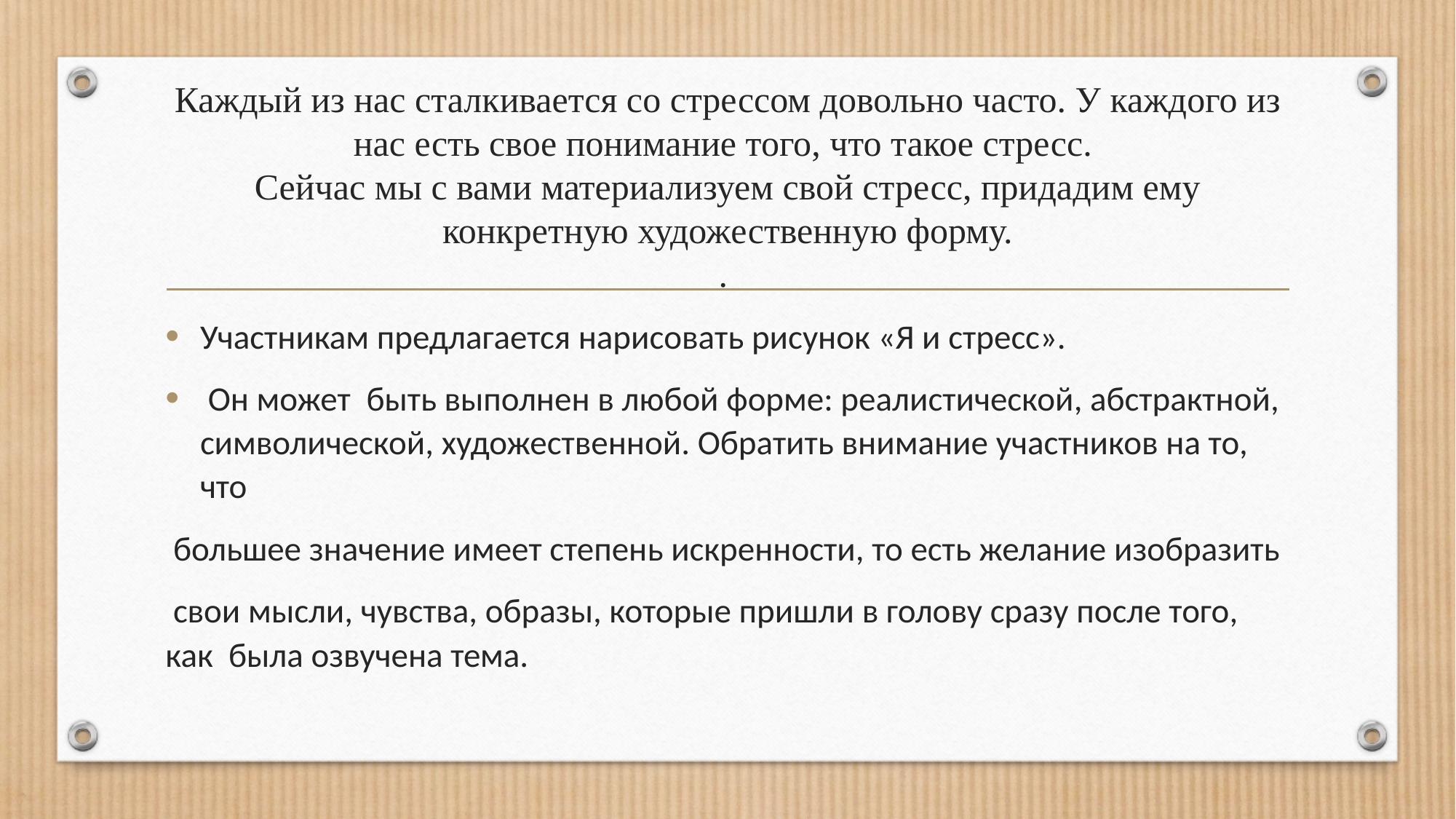

# Каждый из нас сталкивается со стрессом довольно часто. У каждого из нас есть свое понимание того, что такое стресс. Сейчас мы с вами материализуем свой стресс, придадим ему конкретную художественную форму. .
Участникам предлагается нарисовать рисунок «Я и стресс».
 Он может  быть выполнен в любой форме: реалистической, абстрактной, символической, художественной. Обратить внимание участников на то, что
 большее значение имеет степень искренности, то есть желание изобразить
 свои мысли, чувства, образы, которые пришли в голову сразу после того,  как  была озвучена тема.